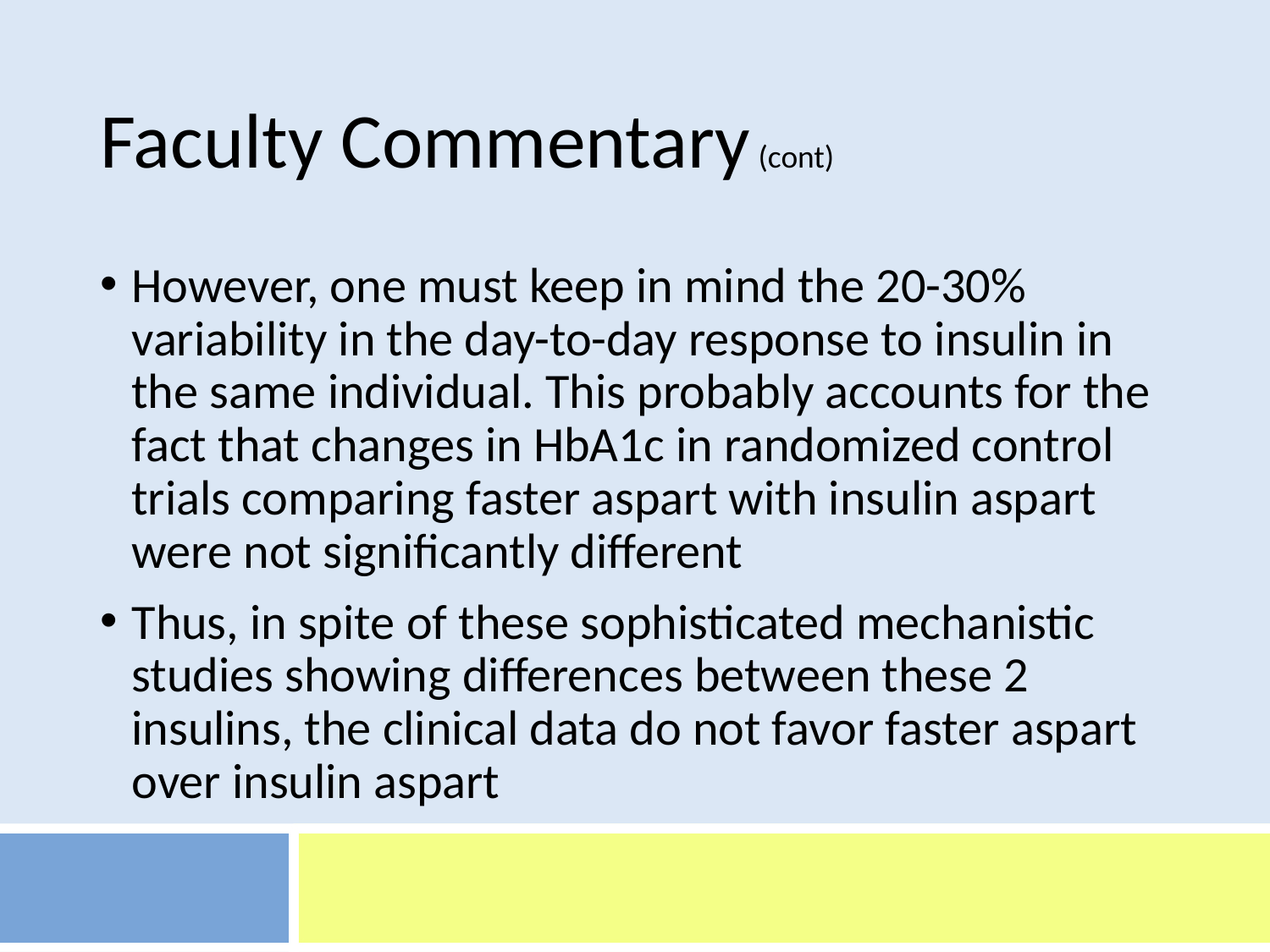

# Faculty Commentary (cont)
However, one must keep in mind the 20-30% variability in the day-to-day response to insulin in the same individual. This probably accounts for the fact that changes in HbA1c in randomized control trials comparing faster aspart with insulin aspart were not significantly different
Thus, in spite of these sophisticated mechanistic studies showing differences between these 2 insulins, the clinical data do not favor faster aspart over insulin aspart